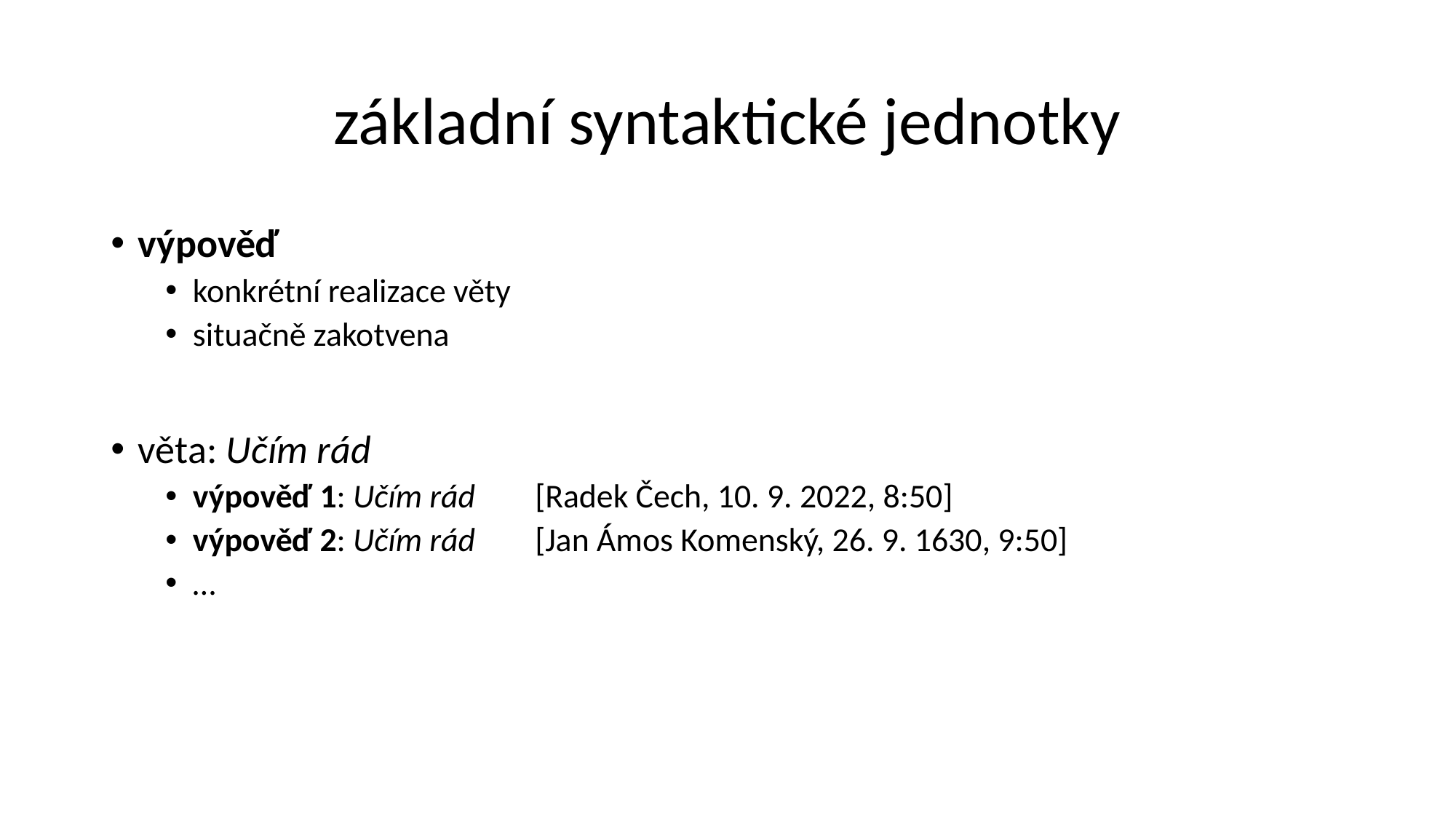

# základní syntaktické jednotky
výpověď
konkrétní realizace věty
situačně zakotvena

věta: Učím rád
výpověď 1: Učím rád        [Radek Čech, 10. 9. 2022, 8:50]
výpověď 2: Učím rád        [Jan Ámos Komenský, 26. 9. 1630, 9:50]
…